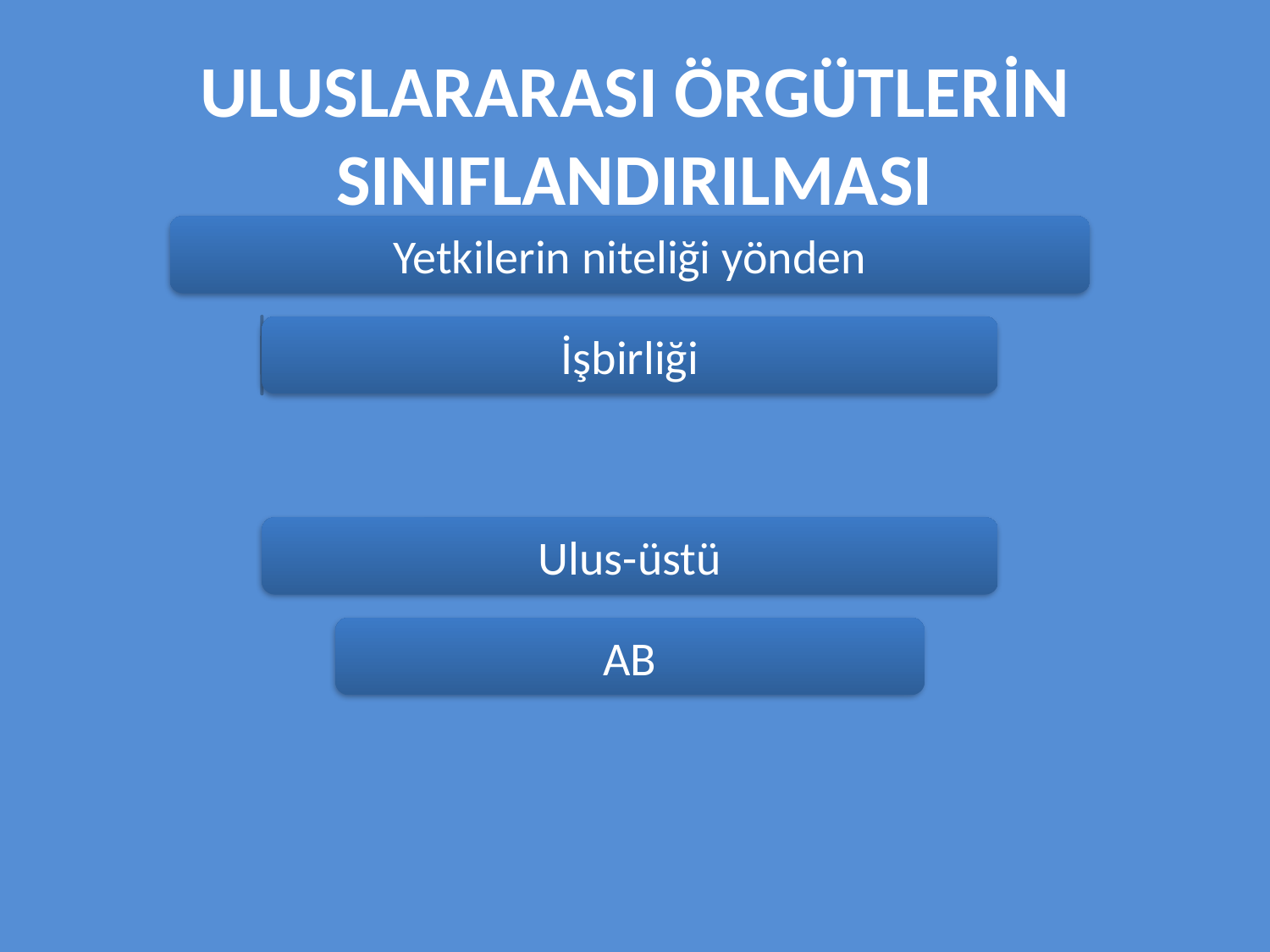

# ULUSLARARASI ÖRGÜTLERİN SINIFLANDIRILMASI
AB
Ulus-üstü
İşbirliği
Yetkilerin niteliği yönden